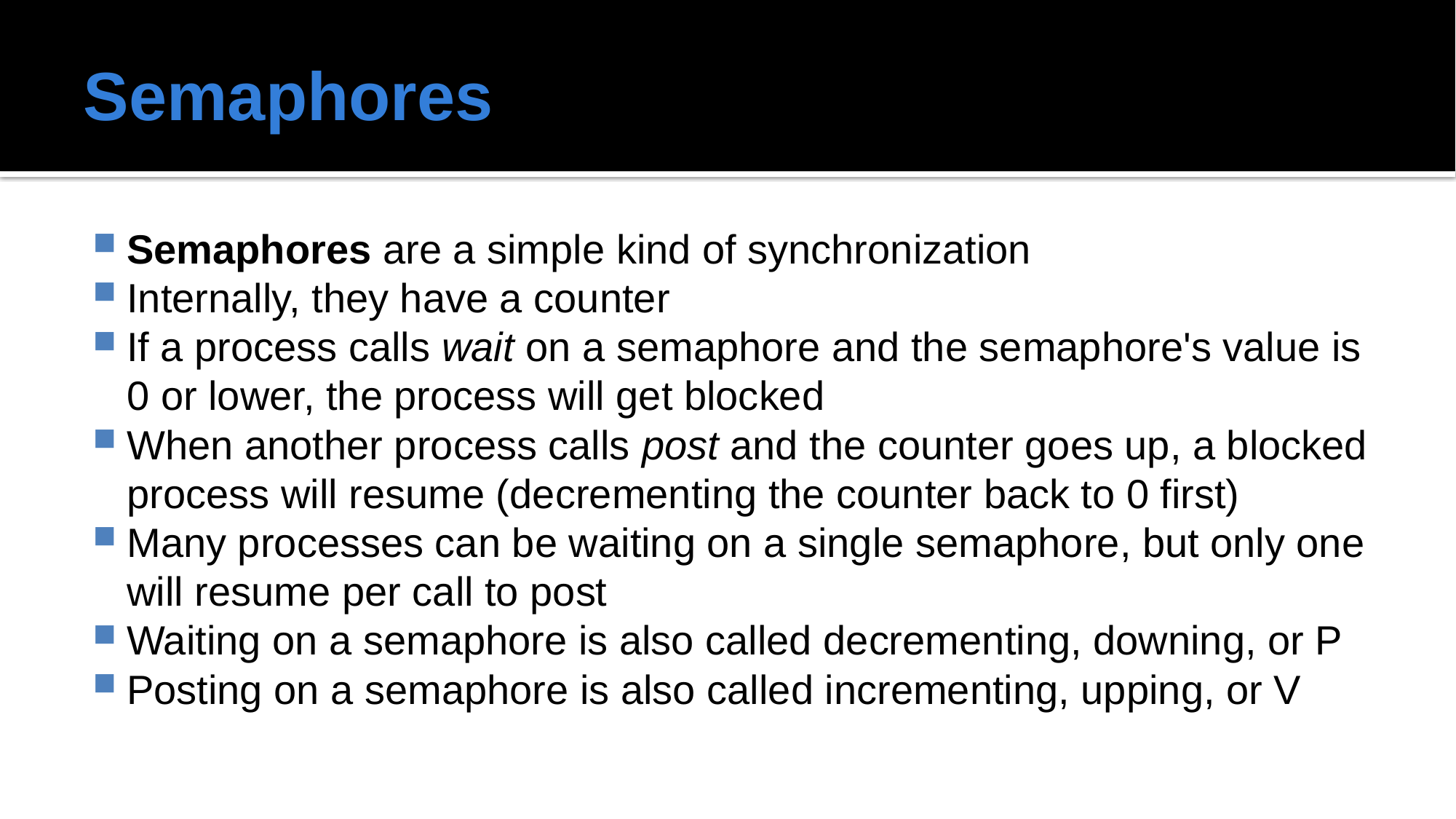

# Semaphores
Semaphores are a simple kind of synchronization
Internally, they have a counter
If a process calls wait on a semaphore and the semaphore's value is 0 or lower, the process will get blocked
When another process calls post and the counter goes up, a blocked process will resume (decrementing the counter back to 0 first)
Many processes can be waiting on a single semaphore, but only one will resume per call to post
Waiting on a semaphore is also called decrementing, downing, or P
Posting on a semaphore is also called incrementing, upping, or V